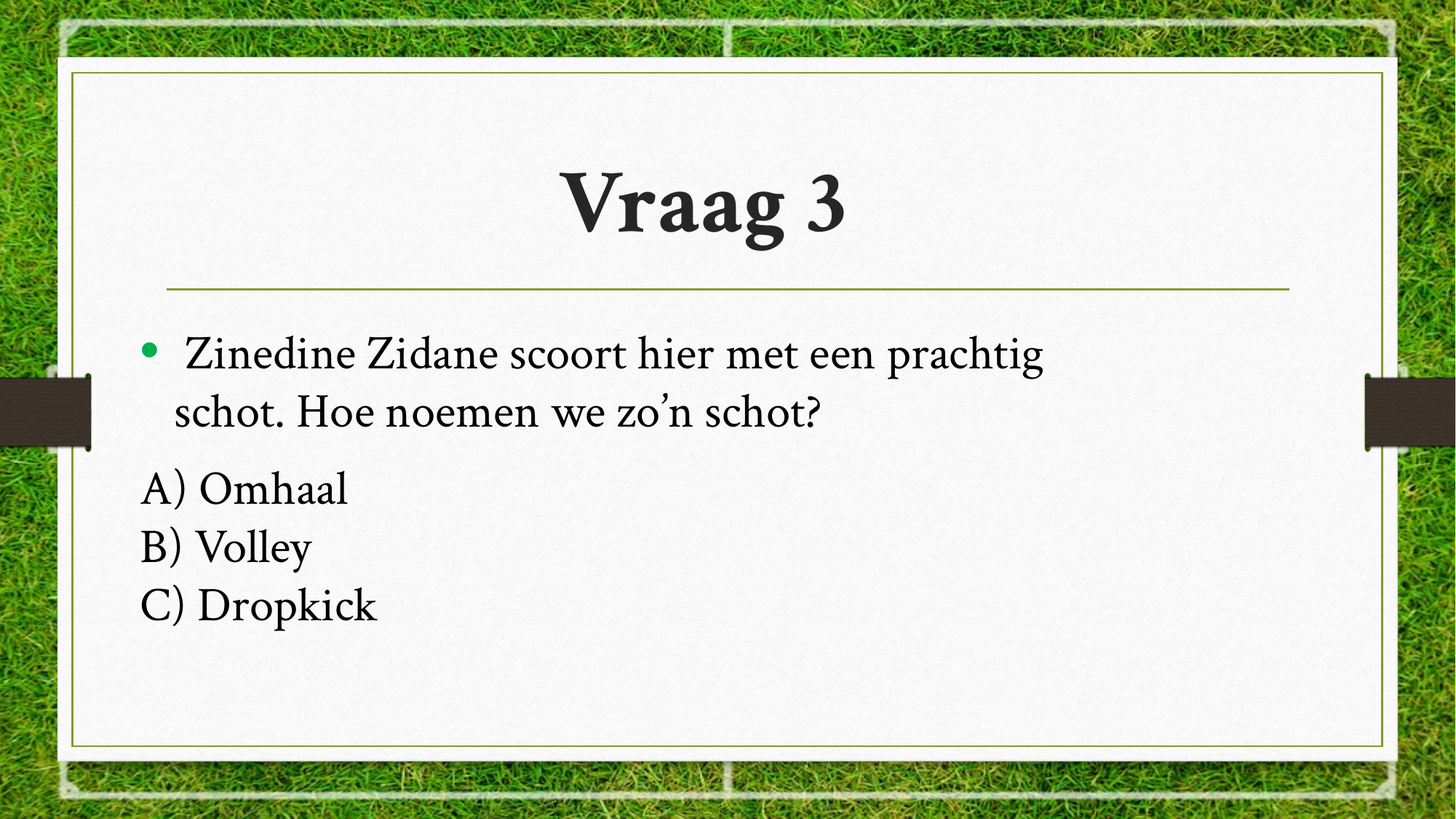

# Vraag 3
 Zinedine Zidane scoort hier met een prachtig schot. Hoe noemen we zo’n schot?
A) Omhaal
B) Volley
C) Dropkick